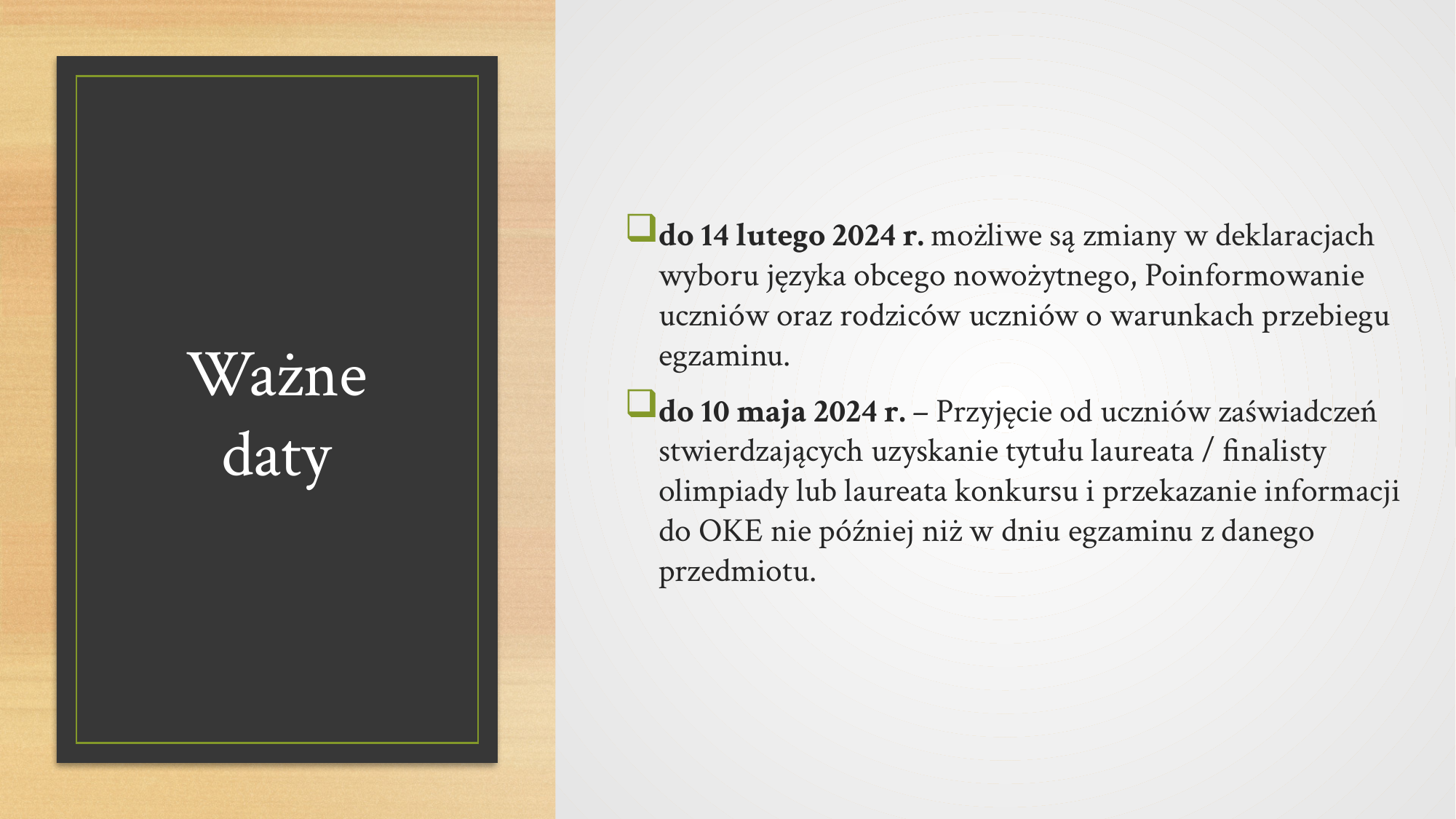

do 14 lutego 2024 r. możliwe są zmiany w deklaracjach wyboru języka obcego nowożytnego, Poinformowanie uczniów oraz rodziców uczniów o warunkach przebiegu egzaminu.
do 10 maja 2024 r. – Przyjęcie od uczniów zaświadczeń stwierdzających uzyskanie tytułu laureata / finalisty olimpiady lub laureata konkursu i przekazanie informacji do OKE nie później niż w dniu egzaminu z danego przedmiotu.

# Ważne daty